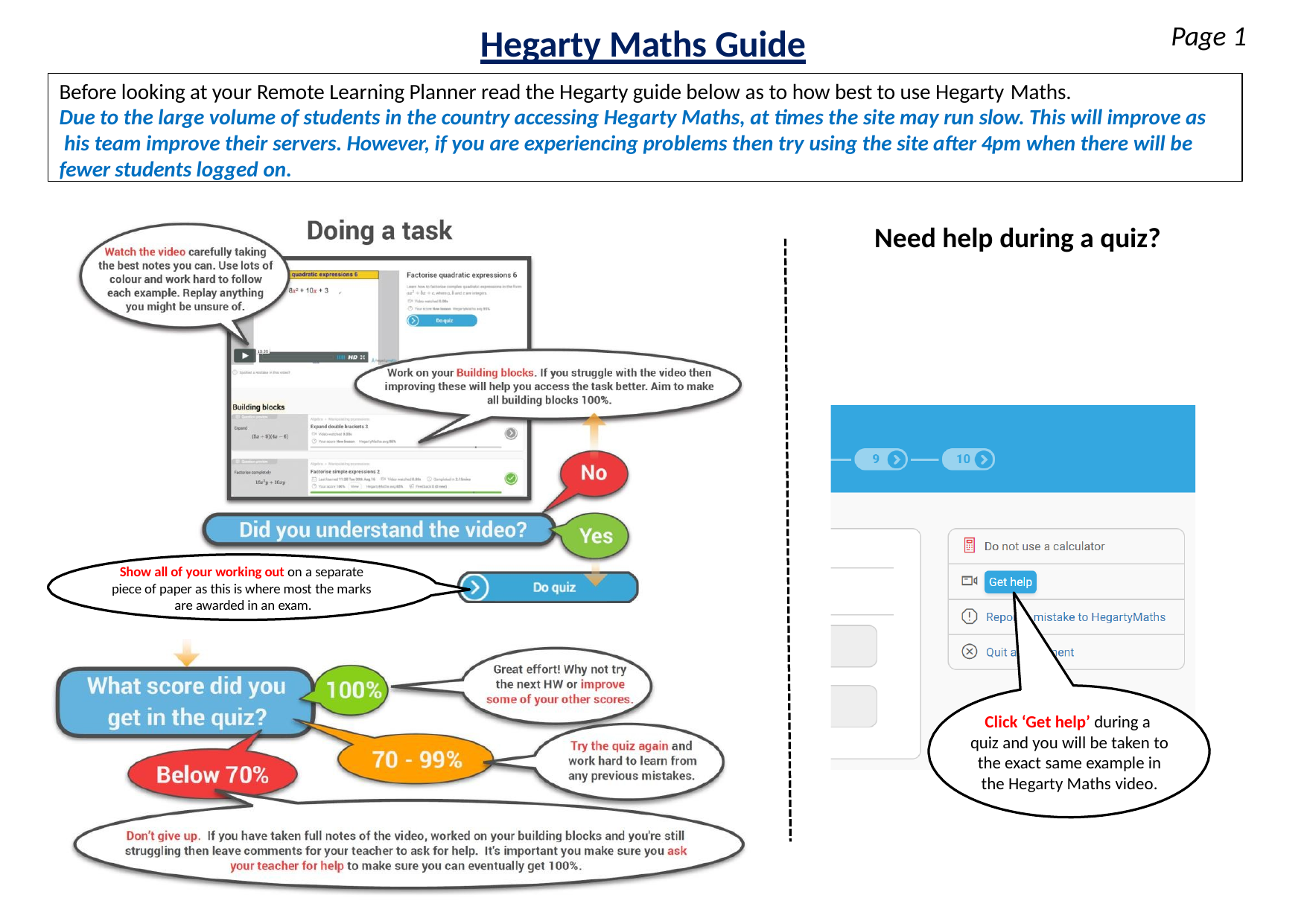

# Page 1
Hegarty Maths Guide
Before looking at your Remote Learning Planner read the Hegarty guide below as to how best to use Hegarty Maths.
Due to the large volume of students in the country accessing Hegarty Maths, at times the site may run slow. This will improve as  his team improve their servers. However, if you are experiencing problems then try using the site after 4pm when there will be  fewer students logged on.

Need help during a quiz?

Show all of your working out on a separate  piece of paper as this is where most the marks  are awarded in an exam.

Click ‘Get help’ during a  quiz and you will be taken to  the exact same example in  the Hegarty Maths video.